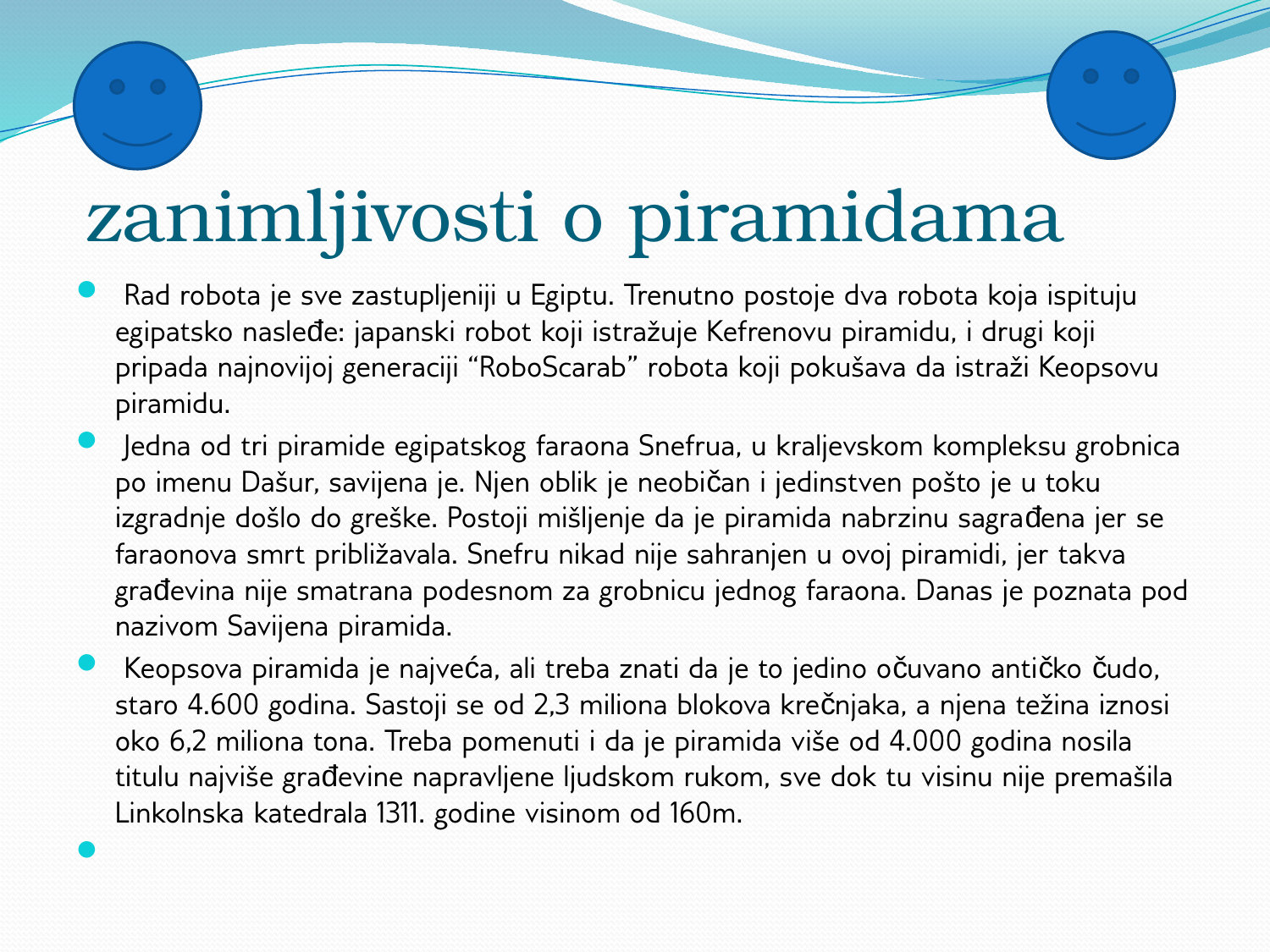

# zanimljivosti o piramidama
 Rad robota je sve zastupljeniji u Egiptu. Trenutno postoje dva robota koja ispituju egipatsko nasleđe: japanski robot koji istražuje Kefrenovu piramidu, i drugi koji pripada najnovijoj generaciji “RoboScarab” robota koji pokušava da istraži Keopsovu piramidu.
 Jedna od tri piramide egipatskog faraona Snefrua, u kraljevskom kompleksu grobnica po imenu Dašur, savijena je. Njen oblik je neobičan i jedinstven pošto je u toku izgradnje došlo do greške. Postoji mišljenje da je piramida nabrzinu sagrađena jer se faraonova smrt približavala. Snefru nikad nije sahranjen u ovoj piramidi, jer takva građevina nije smatrana podesnom za grobnicu jednog faraona. Danas je poznata pod nazivom Savijena piramida.
 Keopsova piramida je najveća, ali treba znati da je to jedino očuvano antičko čudo, staro 4.600 godina. Sastoji se od 2,3 miliona blokova krečnjaka, a njena težina iznosi oko 6,2 miliona tona. Treba pomenuti i da je piramida više od 4.000 godina nosila titulu najviše građevine napravljene ljudskom rukom, sve dok tu visinu nije premašila Linkolnska katedrala 1311. godine visinom od 160m.